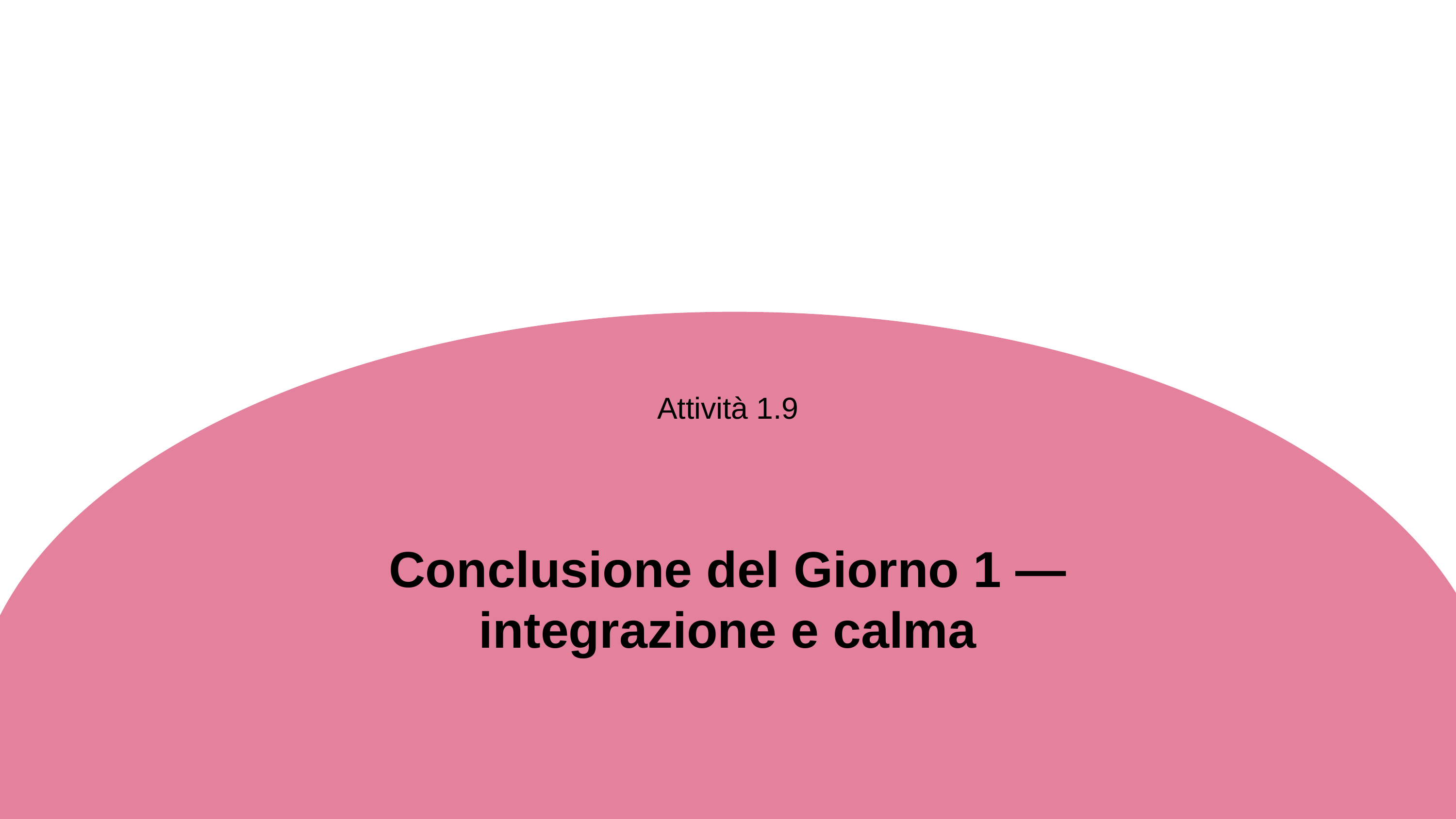

Attività 1.9
Conclusione del Giorno 1 — integrazione e calma